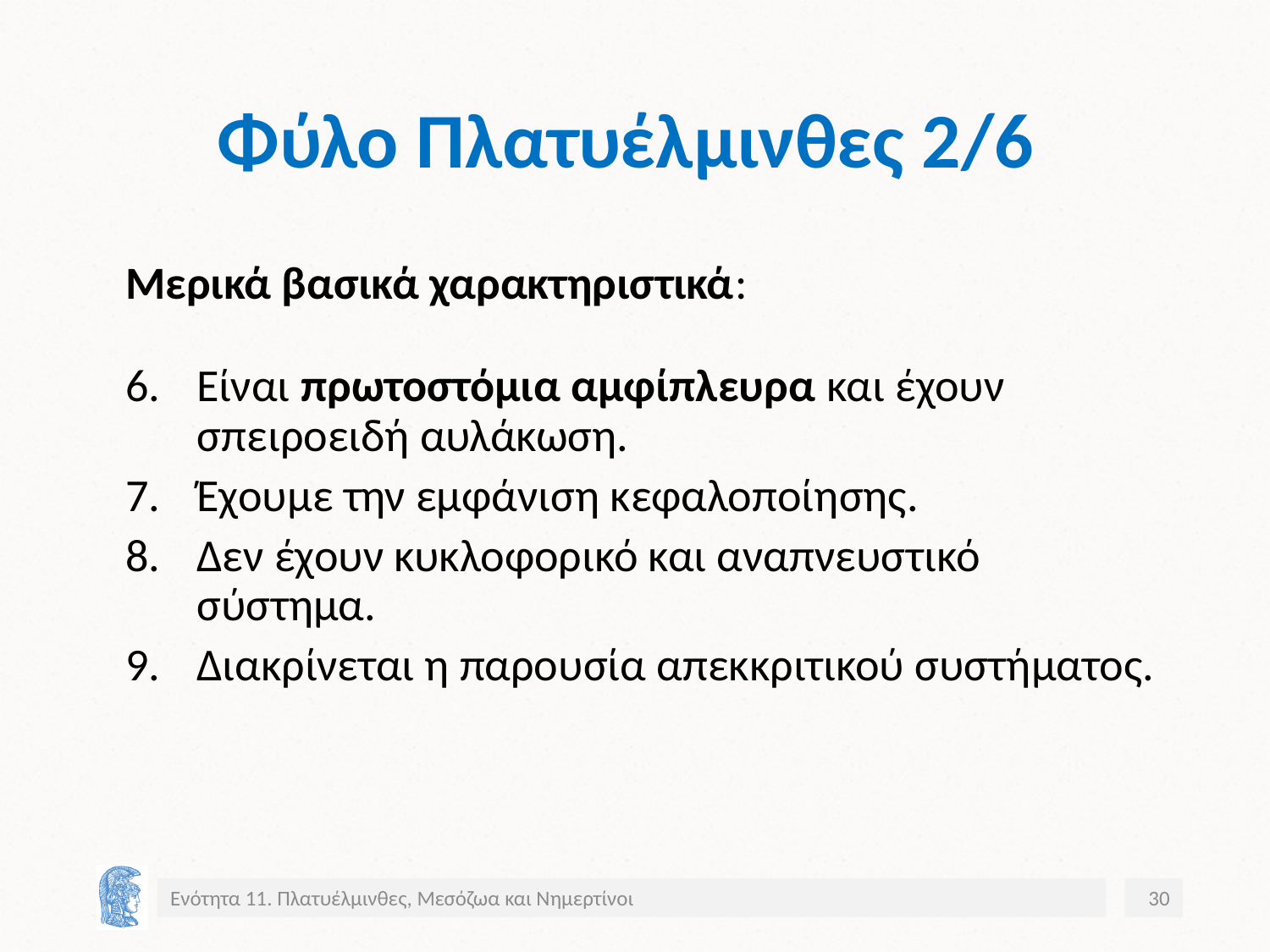

# Φύλο Πλατυέλμινθες 2/6
Μερικά βασικά χαρακτηριστικά:
Είναι πρωτοστόμια αμφίπλευρα και έχουν σπειροειδή αυλάκωση.
Έχουμε την εμφάνιση κεφαλοποίησης.
Δεν έχουν κυκλοφορικό και αναπνευστικό σύστημα.
Διακρίνεται η παρουσία απεκκριτικού συστήματος.

Ενότητα 11. Πλατυέλμινθες, Μεσόζωα και Νημερτίνοι
30